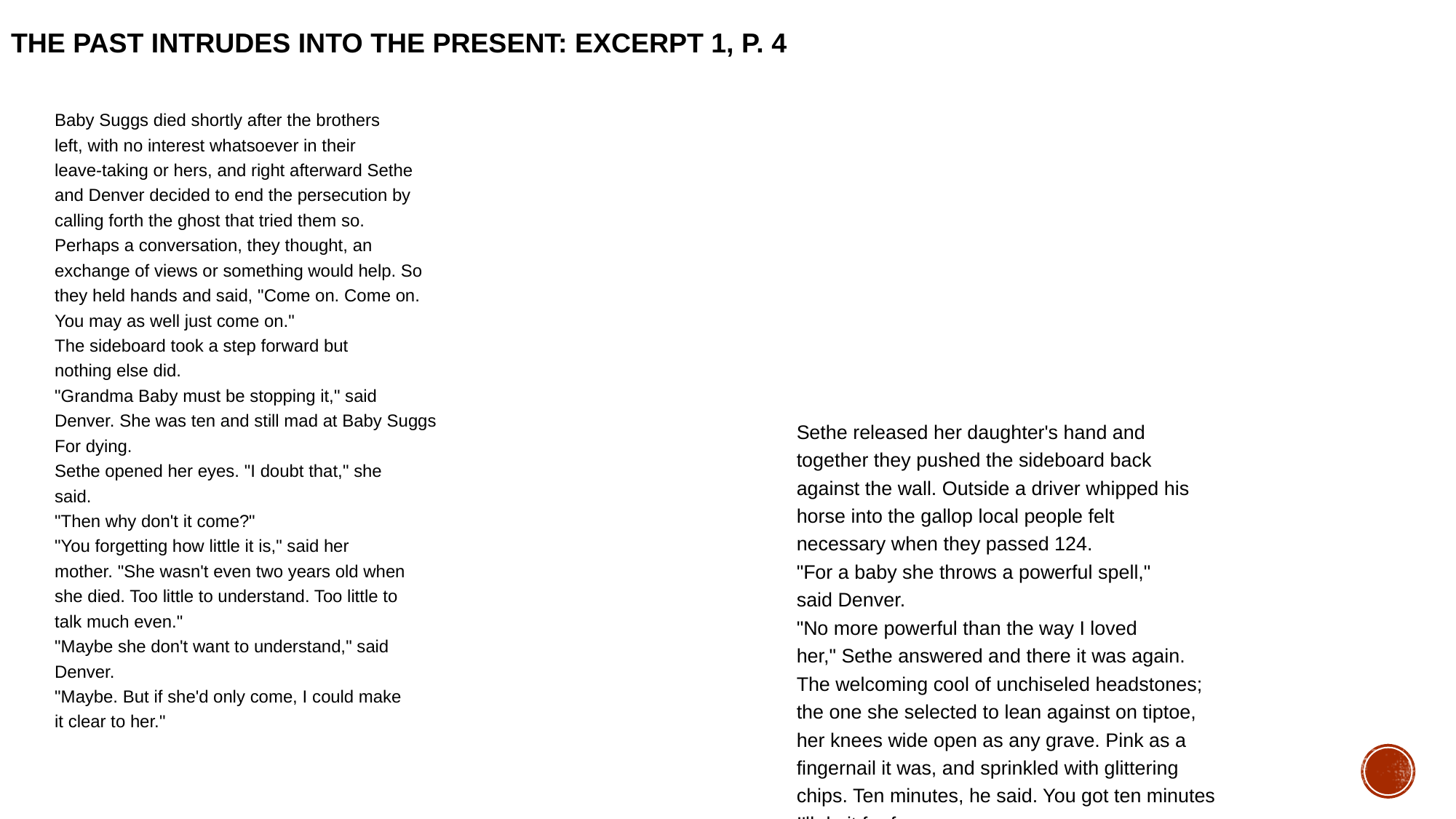

# The Past intrudes into the Present: Excerpt 1, p. 4
Baby Suggs died shortly after the brothers
left, with no interest whatsoever in their
leave-taking or hers, and right afterward Sethe
and Denver decided to end the persecution by
calling forth the ghost that tried them so.
Perhaps a conversation, they thought, an
exchange of views or something would help. So
they held hands and said, "Come on. Come on.
You may as well just come on."
The sideboard took a step forward but
nothing else did.
"Grandma Baby must be stopping it," said
Denver. She was ten and still mad at Baby Suggs
For dying.
Sethe opened her eyes. "I doubt that," she
said.
"Then why don't it come?"
"You forgetting how little it is," said her
mother. "She wasn't even two years old when
she died. Too little to understand. Too little to
talk much even."
"Maybe she don't want to understand," said
Denver.
"Maybe. But if she'd only come, I could make
it clear to her."

Sethe released her daughter's hand and
together they pushed the sideboard back
against the wall. Outside a driver whipped his
horse into the gallop local people felt
necessary when they passed 124.
"For a baby she throws a powerful spell,"
said Denver.
"No more powerful than the way I loved
her," Sethe answered and there it was again.
The welcoming cool of unchiseled headstones;
the one she selected to lean against on tiptoe,
her knees wide open as any grave. Pink as a
fingernail it was, and sprinkled with glittering
chips. Ten minutes, he said. You got ten minutes
I'll do it for free.